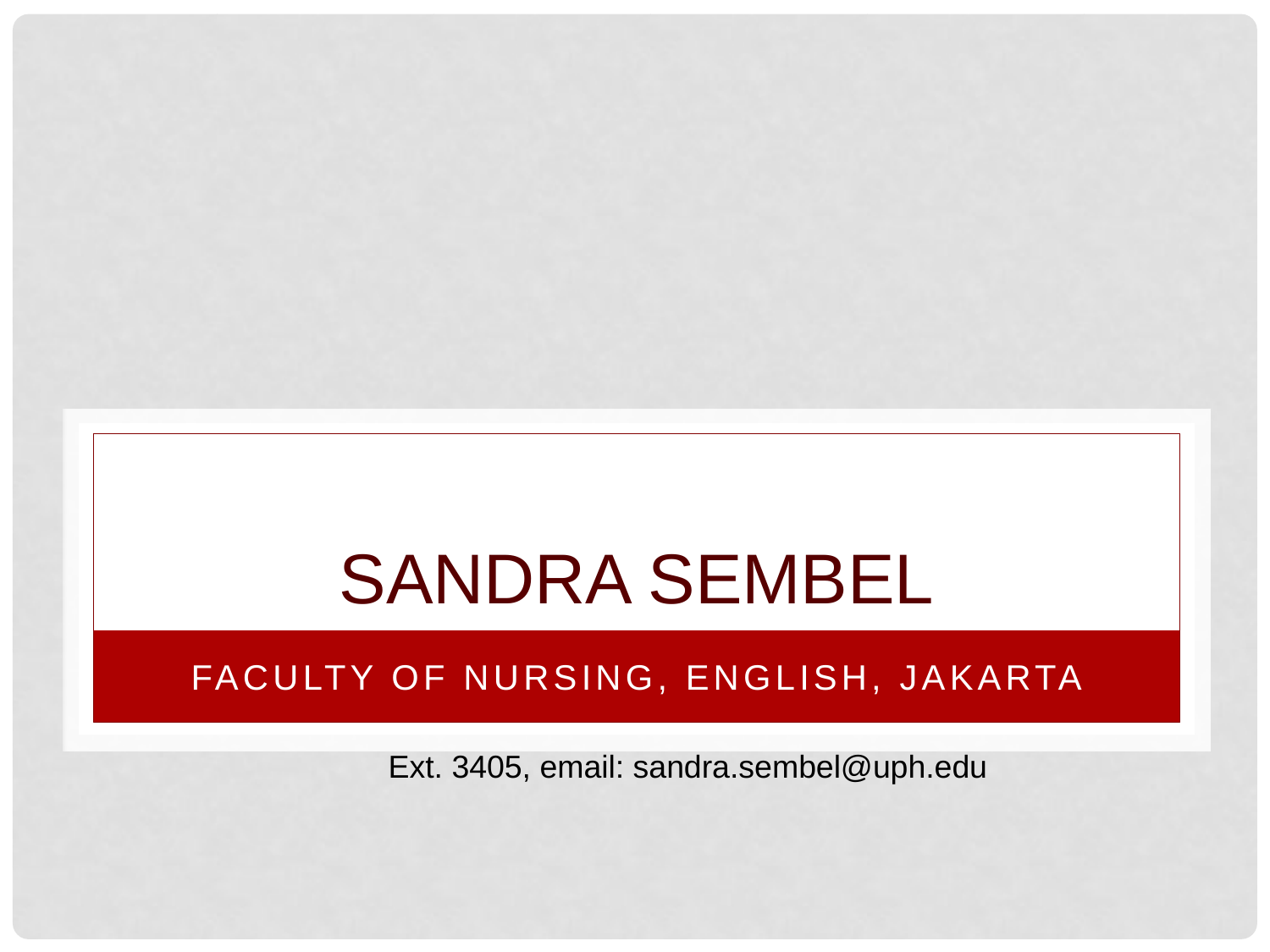

# Sandra Sembel
Faculty of Nursing, english, jakarta
Ext. 3405, email: sandra.sembel@uph.edu